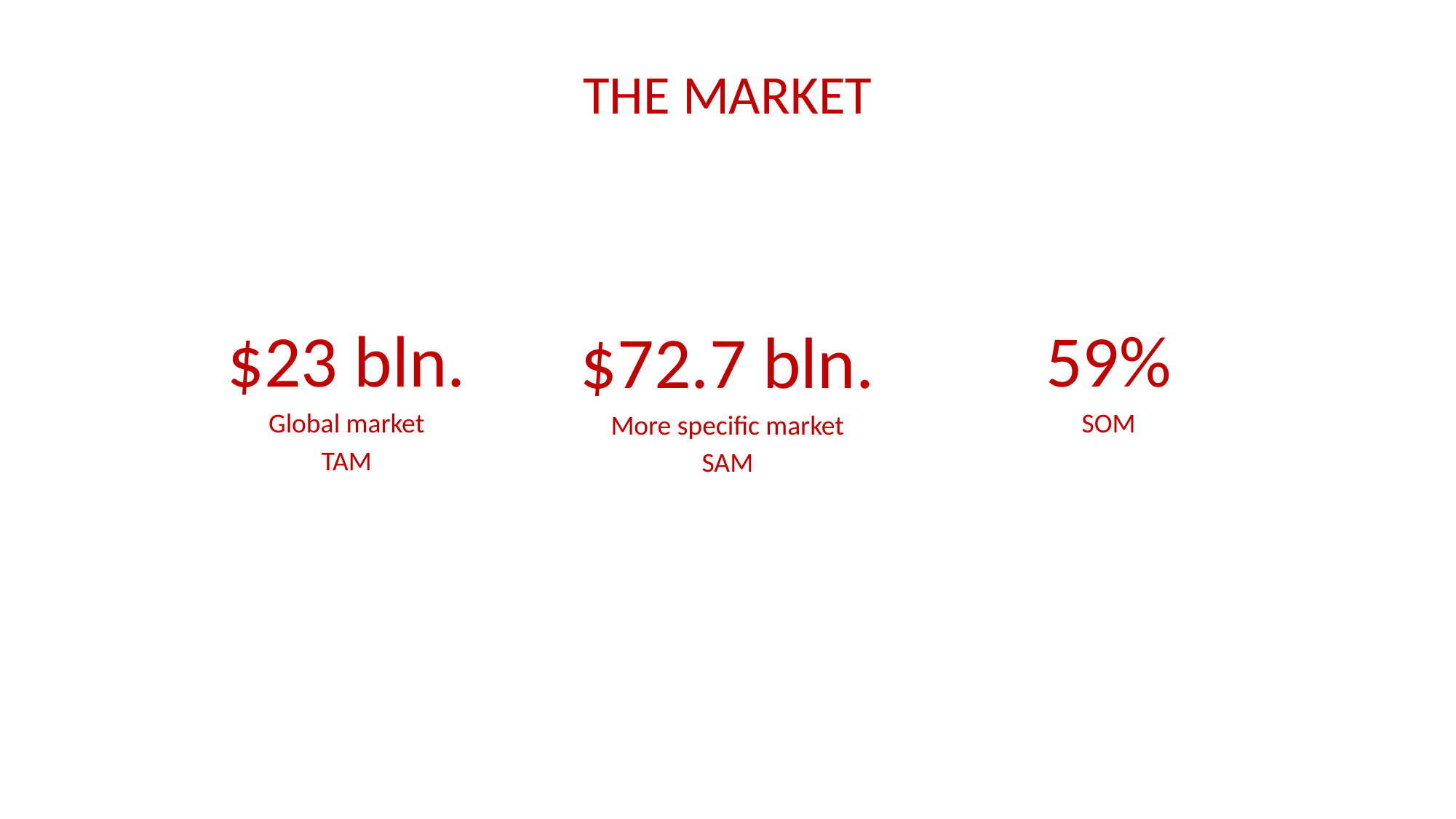

THE MARKET
59%
SOM
$23 bln.
Global market
TAM
$72.7 bln.
More specific market
SAM